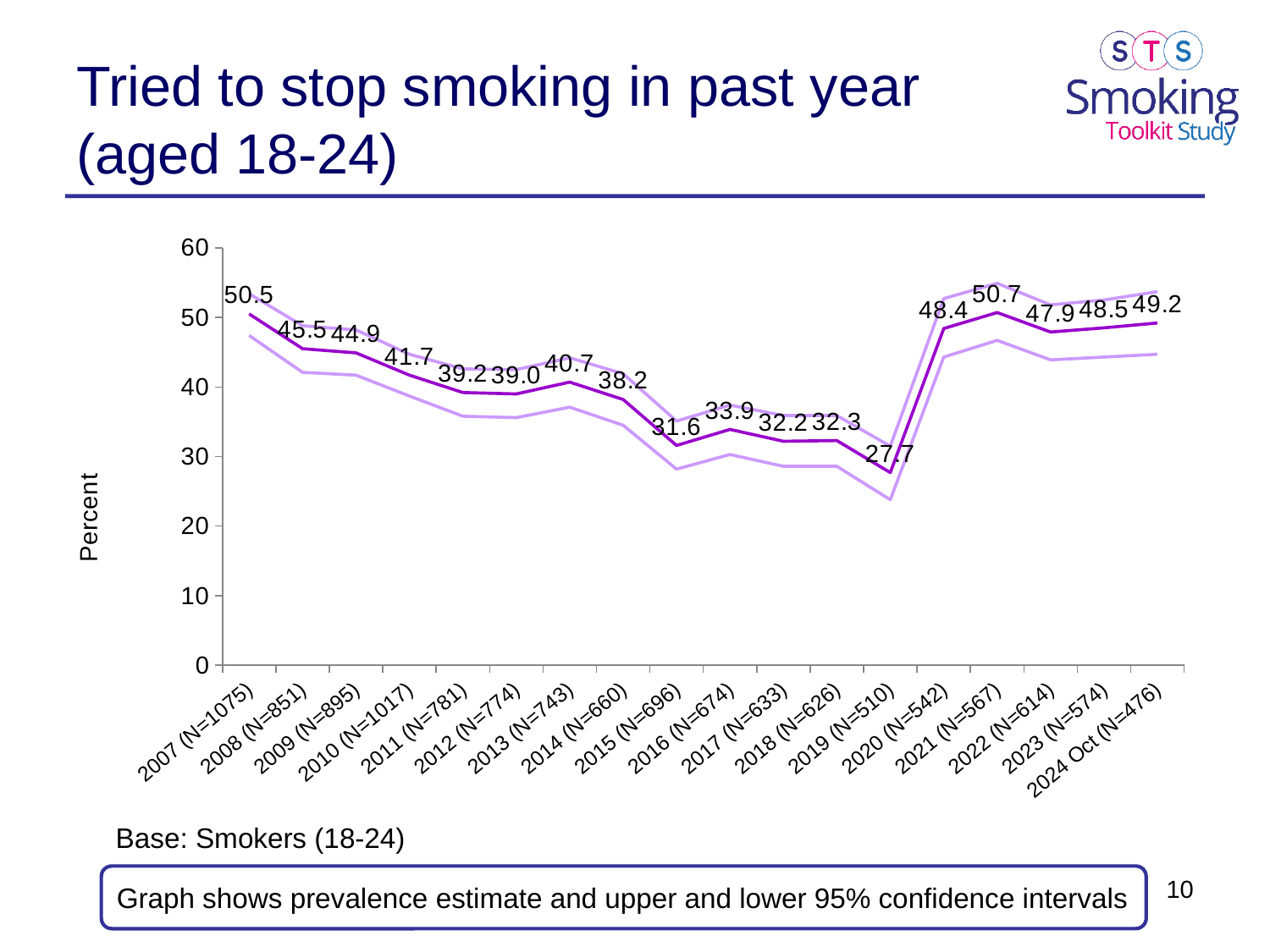

# Tried to stop smoking in past year (aged 18-24)

### Chart

| Category | Value | Upper 95% CI | Lower 95% CI |
|---|---|---|---|
| 2007 (N=1075) | 50.5 | 53.4 | 47.4 |
| 2008 (N=851) | 45.5 | 48.8 | 42.1 |
| 2009 (N=895) | 44.9 | 48.2 | 41.7 |
| 2010 (N=1017) | 41.7 | 44.7 | 38.7 |
| 2011 (N=781) | 39.2 | 42.6 | 35.8 |
| 2012 (N=774) | 39.0 | 42.5 | 35.6 |
| 2013 (N=743) | 40.7 | 44.2 | 37.1 |
| 2014 (N=660) | 38.2 | 41.9 | 34.5 |
| 2015 (N=696) | 31.6 | 35.1 | 28.2 |
| 2016 (N=674) | 33.9 | 37.4 | 30.3 |
| 2017 (N=633) | 32.2 | 35.9 | 28.6 |
| 2018 (N=626) | 32.3 | 35.9 | 28.6 |
| 2019 (N=510) | 27.7 | 31.5 | 23.8 |
| 2020 (N=542) | 48.4 | 52.7 | 44.3 |
| 2021 (N=567) | 50.7 | 54.9 | 46.7 |
| 2022 (N=614) | 47.9 | 51.8 | 43.9 |
| 2023 (N=574) | 48.5 | 52.5 | 44.3 |
| 2024 Oct (N=476) | 49.2 | 53.7 | 44.7 |
Base: Smokers (18-24)
Graph shows prevalence estimate and upper and lower 95% confidence intervals
10